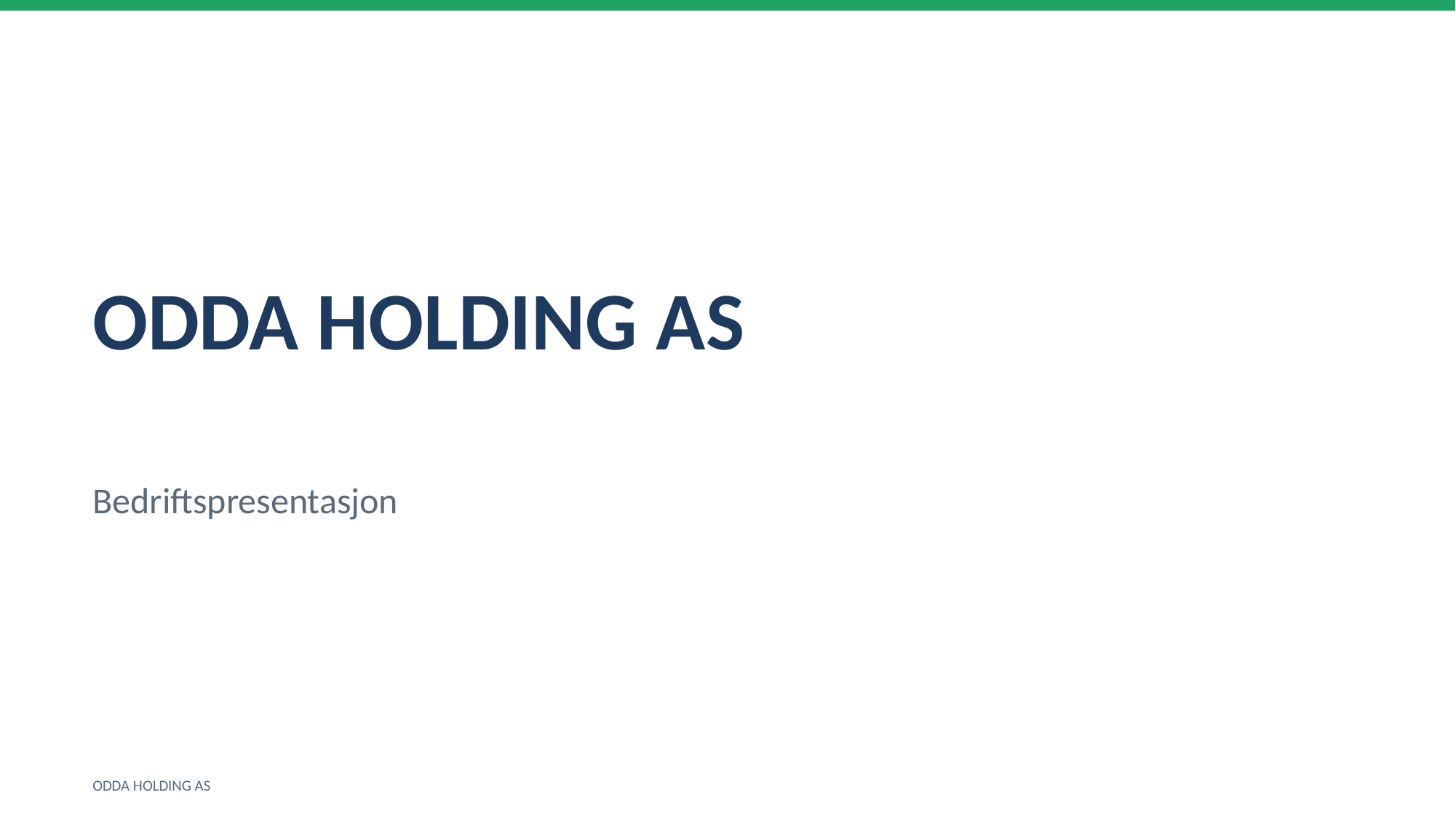

ODDA HOLDING AS
Bedriftspresentasjon
ODDA HOLDING AS